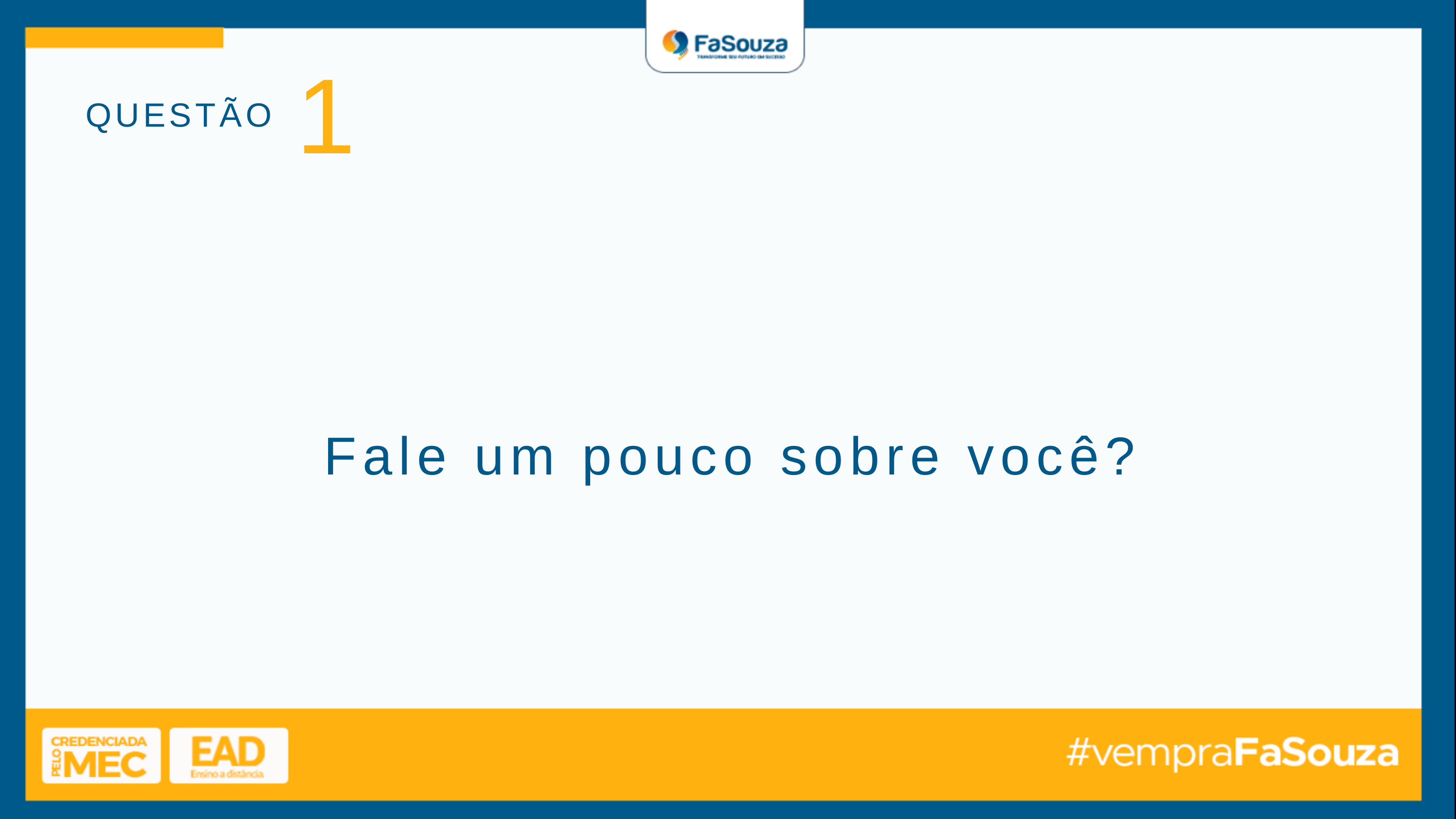

1
QUESTÃO
Fale um pouco sobre você?